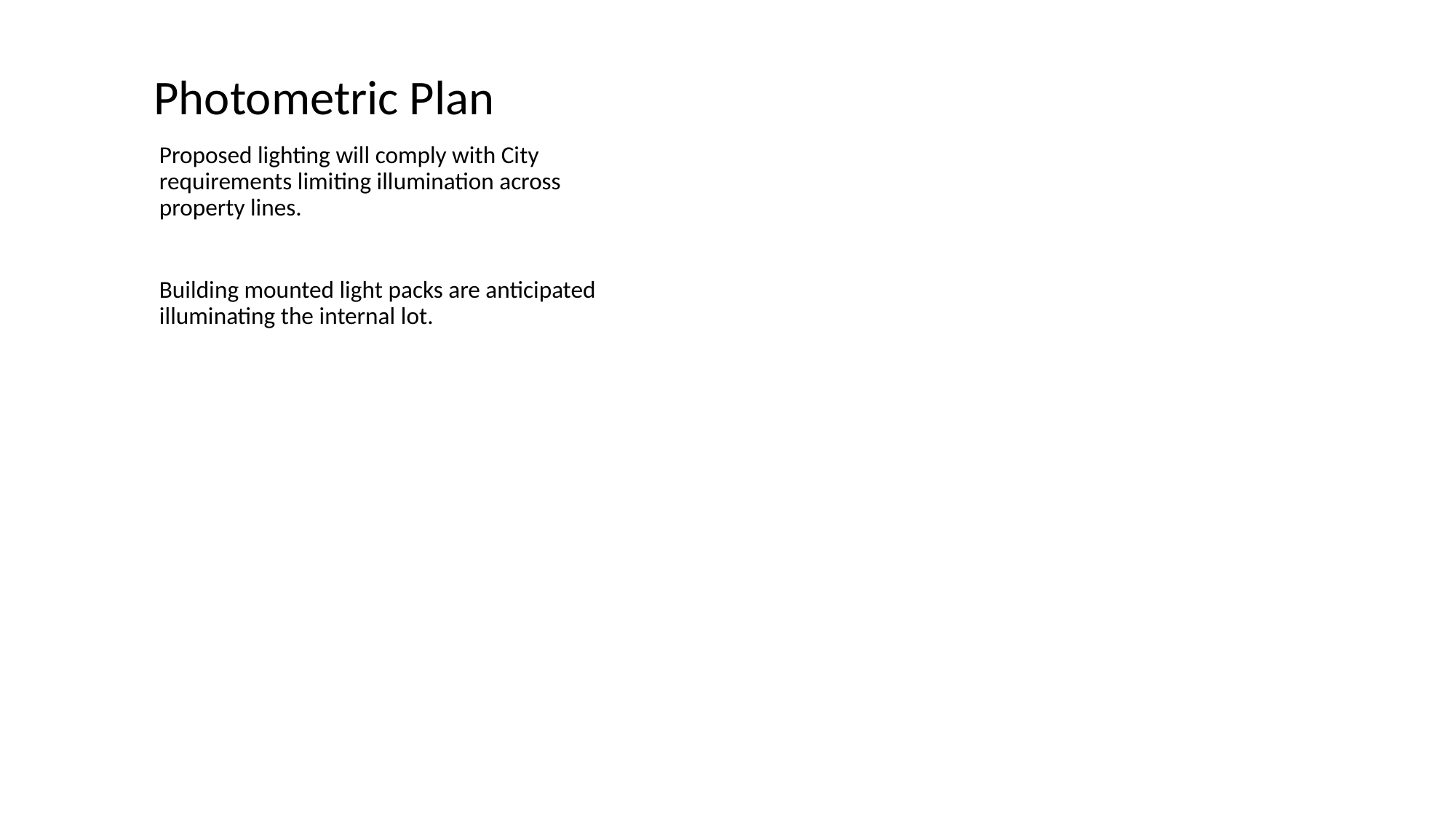

# Photometric Plan

Proposed lighting will comply with City requirements limiting illumination across property lines.

Building mounted light packs are anticipated illuminating the internal lot.